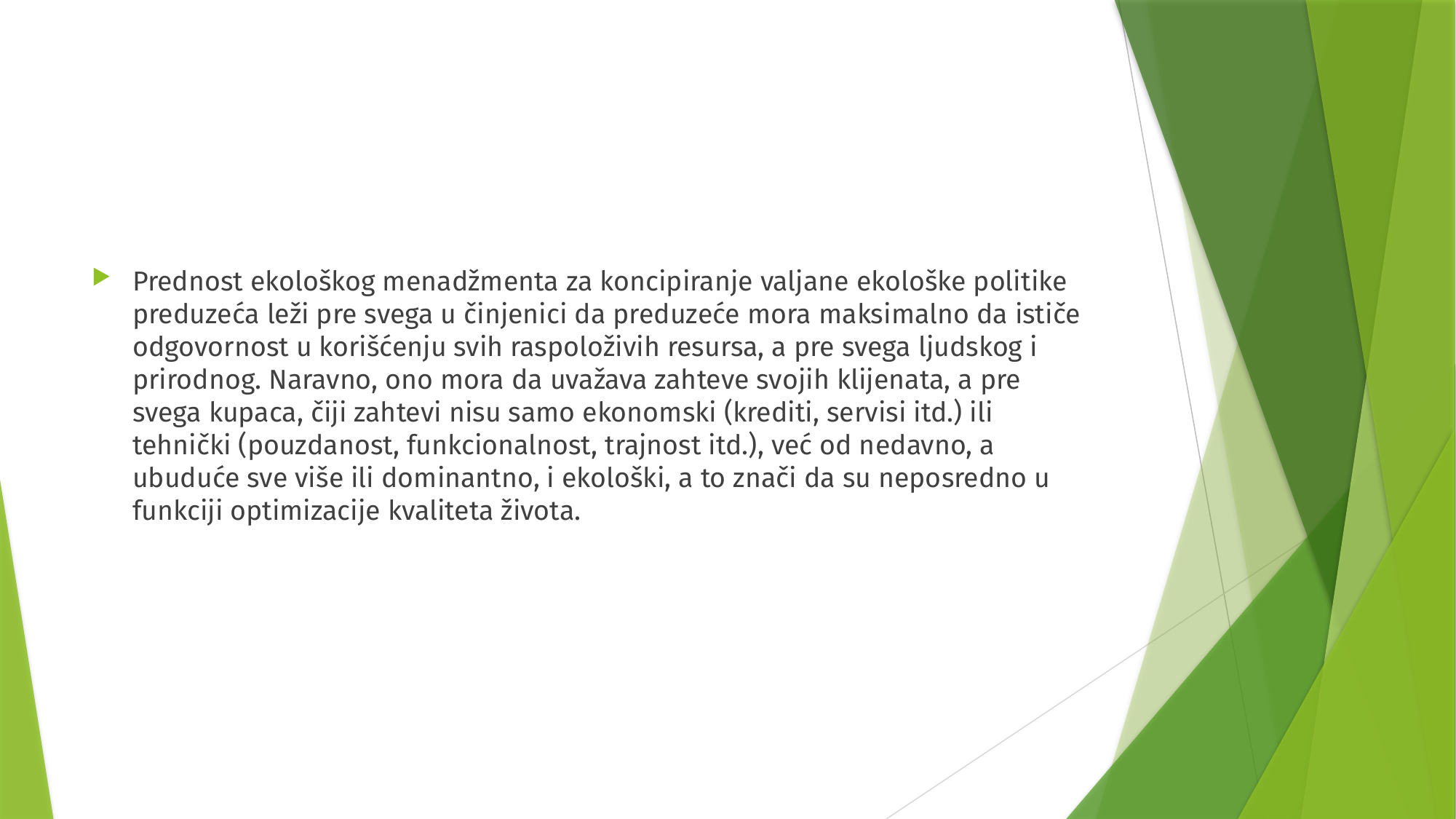

#
Prednost ekološkog menadžmenta za koncipiranje valjane ekološke politike preduzeća leži pre svega u činjenici da preduzeće mora maksimalno da ističe odgovornost u korišćenju svih raspoloživih resursa, a pre svega ljudskog i prirodnog. Naravno, ono mora da uvažava zahteve svojih klijenata, a pre svega kupaca, čiji zahtevi nisu samo ekonomski (krediti, servisi itd.) ili tehnički (pouzdanost, funkcionalnost, trajnost itd.), već od nedavno, a ubuduće sve više ili dominantno, i ekološki, a to znači da su neposredno u funkciji optimizacije kvaliteta života.